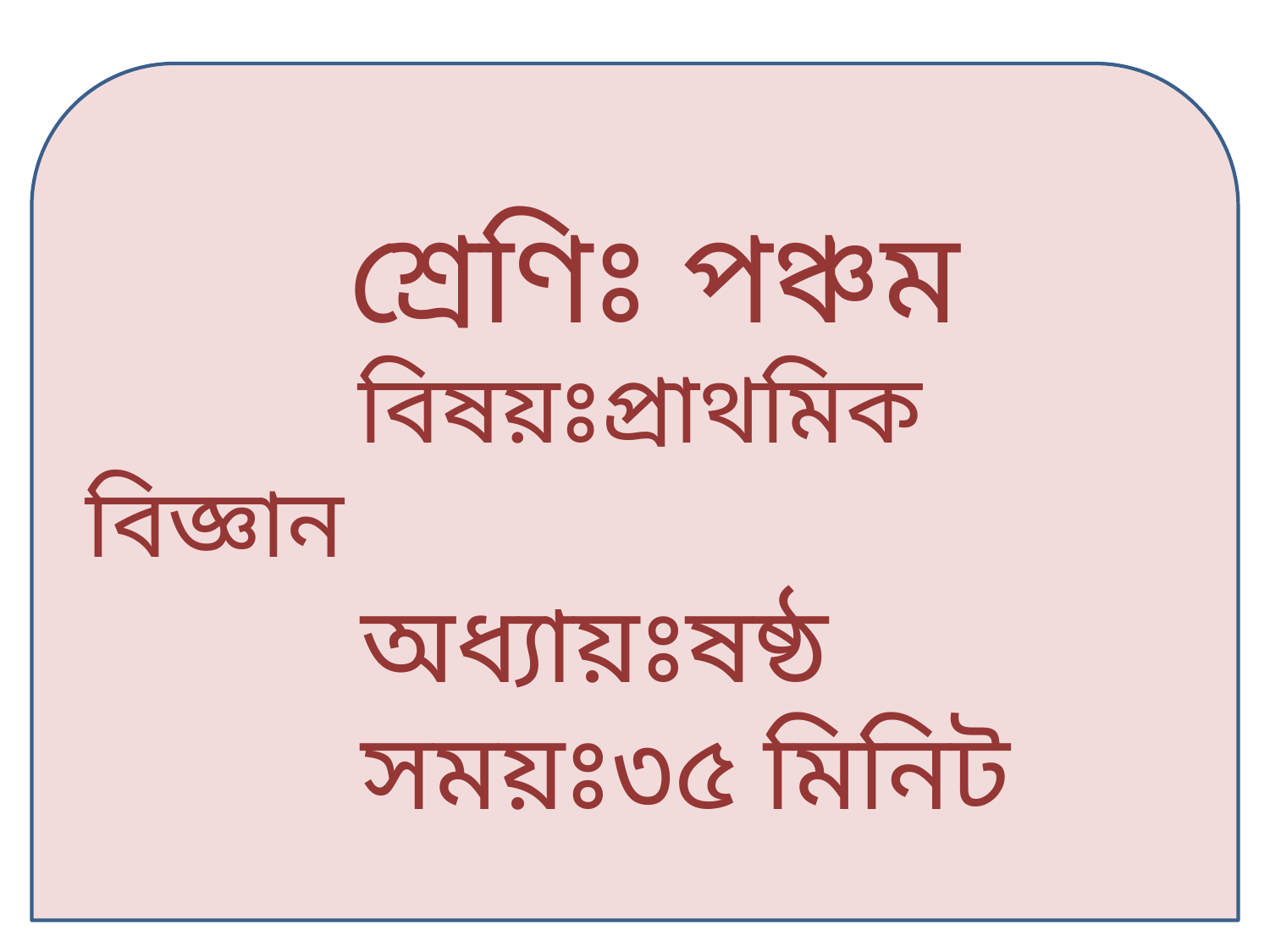

শ্রেণিঃ পঞ্চম
           বিষয়ঃপ্রাথমিক বিজ্ঞান
          অধ্যায়ঃষষ্ঠ
          সময়ঃ৩৫ মিনিট